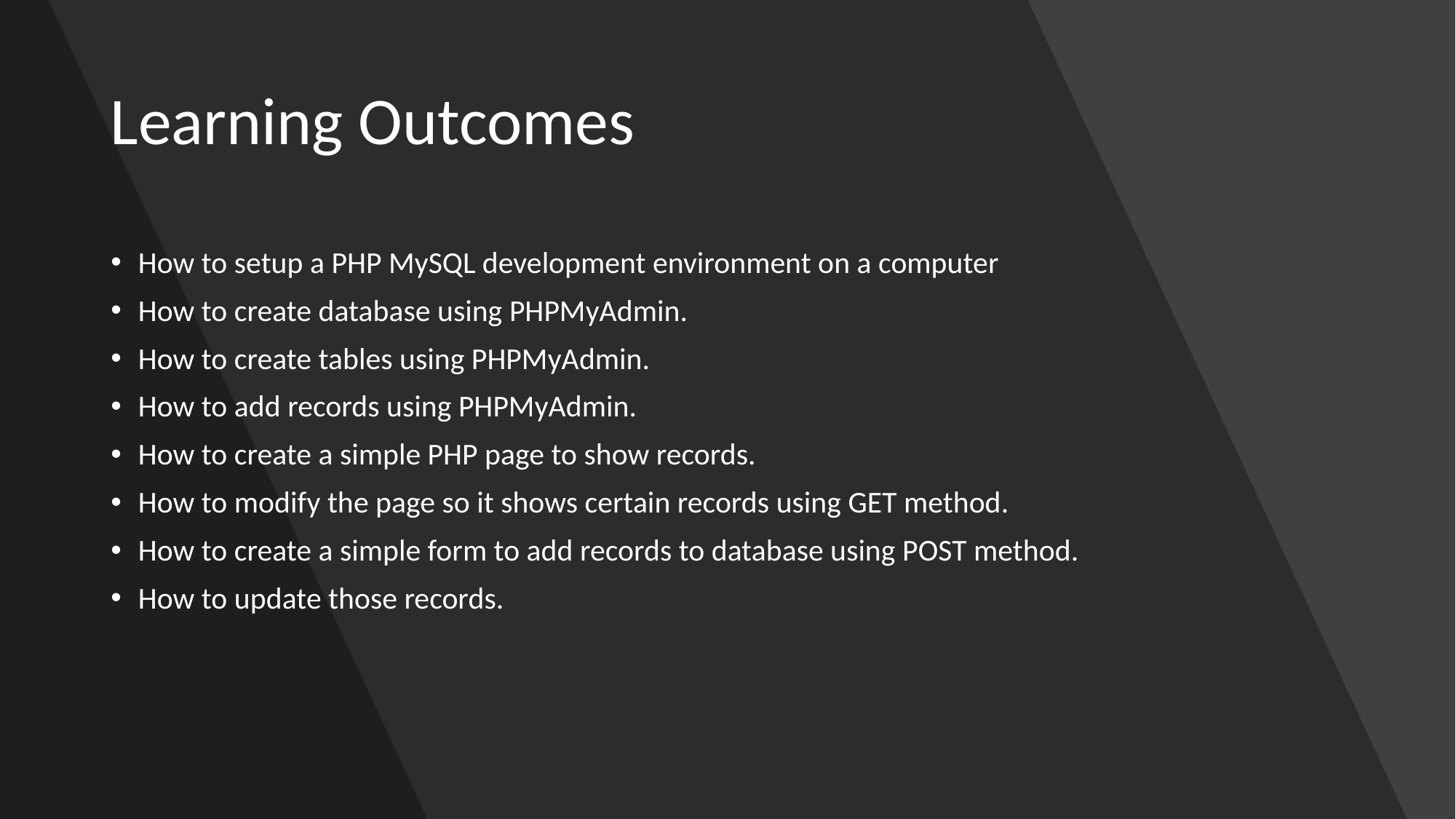

# Learning Outcomes
How to setup a PHP MySQL development environment on a computer
How to create database using PHPMyAdmin.
How to create tables using PHPMyAdmin.
How to add records using PHPMyAdmin.
How to create a simple PHP page to show records.
How to modify the page so it shows certain records using GET method.
How to create a simple form to add records to database using POST method.
How to update those records.